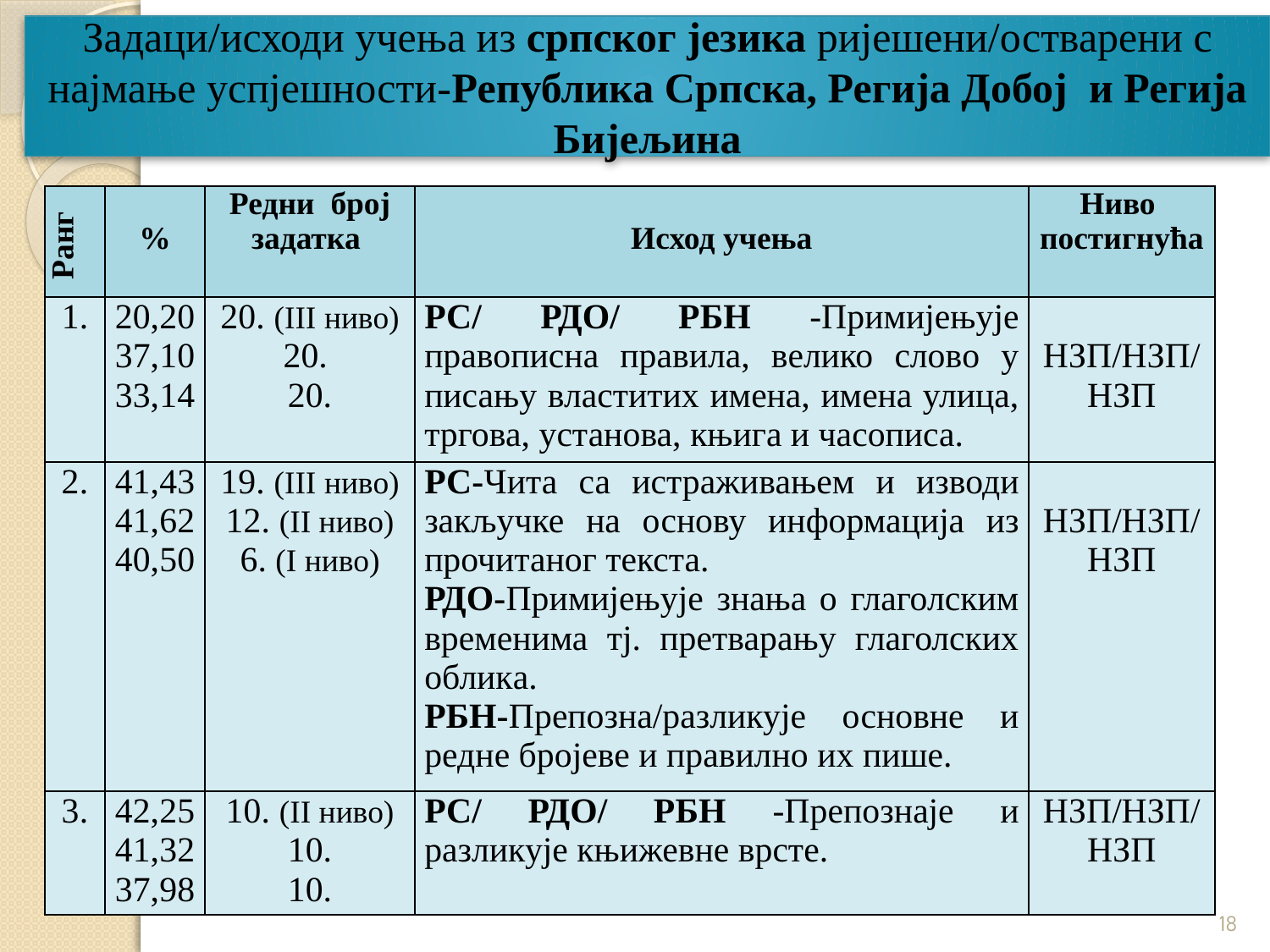

# Задаци/исходи учења из српског језика ријешени/остварени с најмање успјешности-Република Српска, Регија Добој  и Регија Бијељина

| Ранг | % | Редни број задатка | Исход учења | Ниво постигнућа |
| --- | --- | --- | --- | --- |
| 1. | 20,20 37,10 33,14 | 20. (III ниво) 20. 20. | РС/ РДО/ РБН -Примијењује правописна правила, велико слово у писању властитих имена, имена улица, тргова, установа, књига и часописа. | НЗП/НЗП/ НЗП |
| 2. | 41,43 41,62 40,50 | 19. (III ниво) 12. (II ниво) 6. (I ниво) | РС-Чита са истраживањем и изводи закључке на основу информација из прочитаног текста. РДО-Примијењује знања о глаголским временима тј. претварању глаголских облика. РБН-Препозна/разликује основне и редне бројеве и правилно их пише. | НЗП/НЗП/ НЗП |
| 3. | 42,25 41,32 37,98 | 10. (II ниво) 10. 10. | РС/ РДО/ РБН -Препознаје и разликује књижевне врсте. | НЗП/НЗП/ НЗП |
18